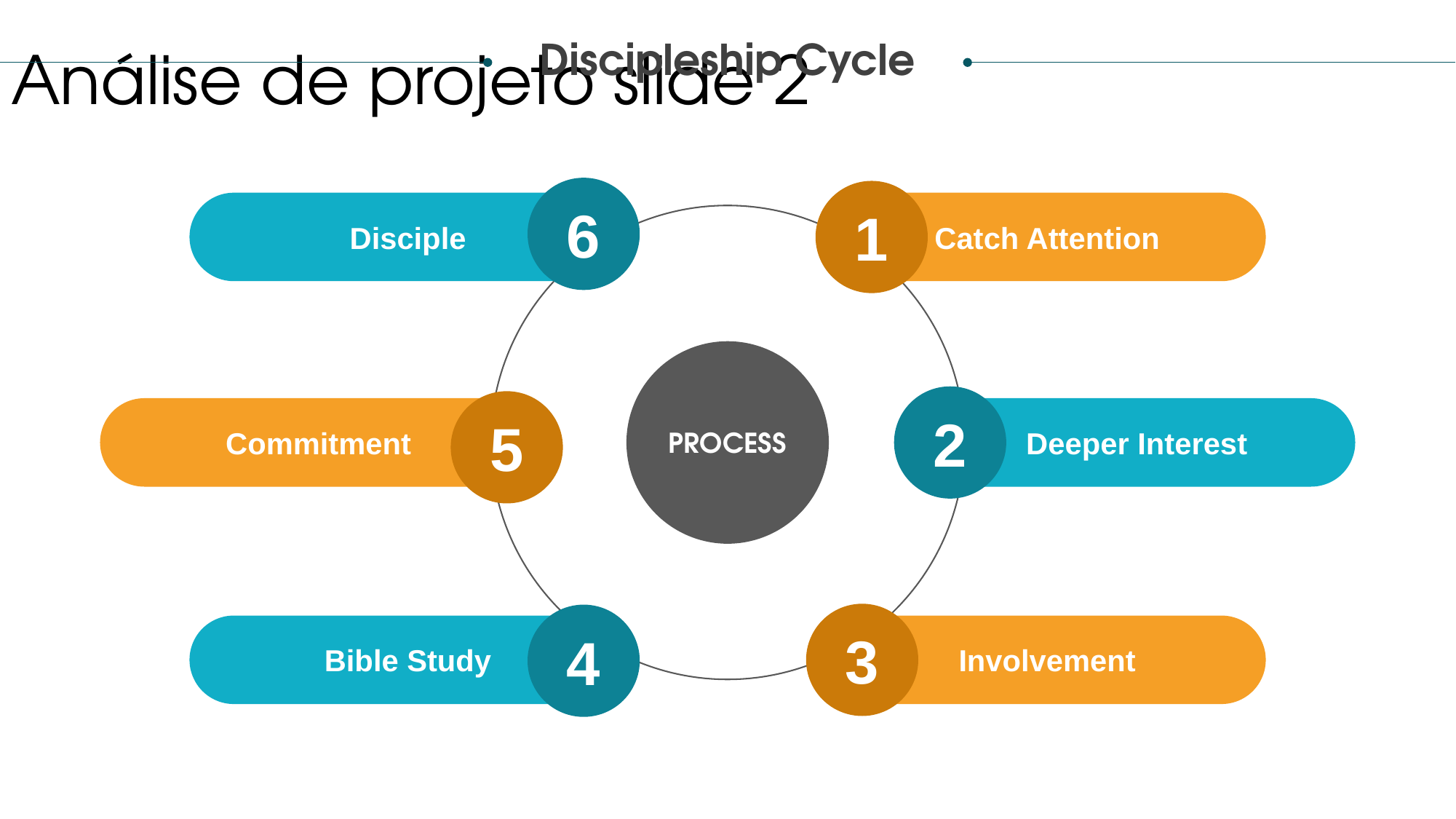

Discipleship Cycle
Análise de projeto slide 2
6
1
Disciple
Catch Attention

PROCESS
2
5
Commitment
Deeper Interest
3
4
Bible Study
Involvement